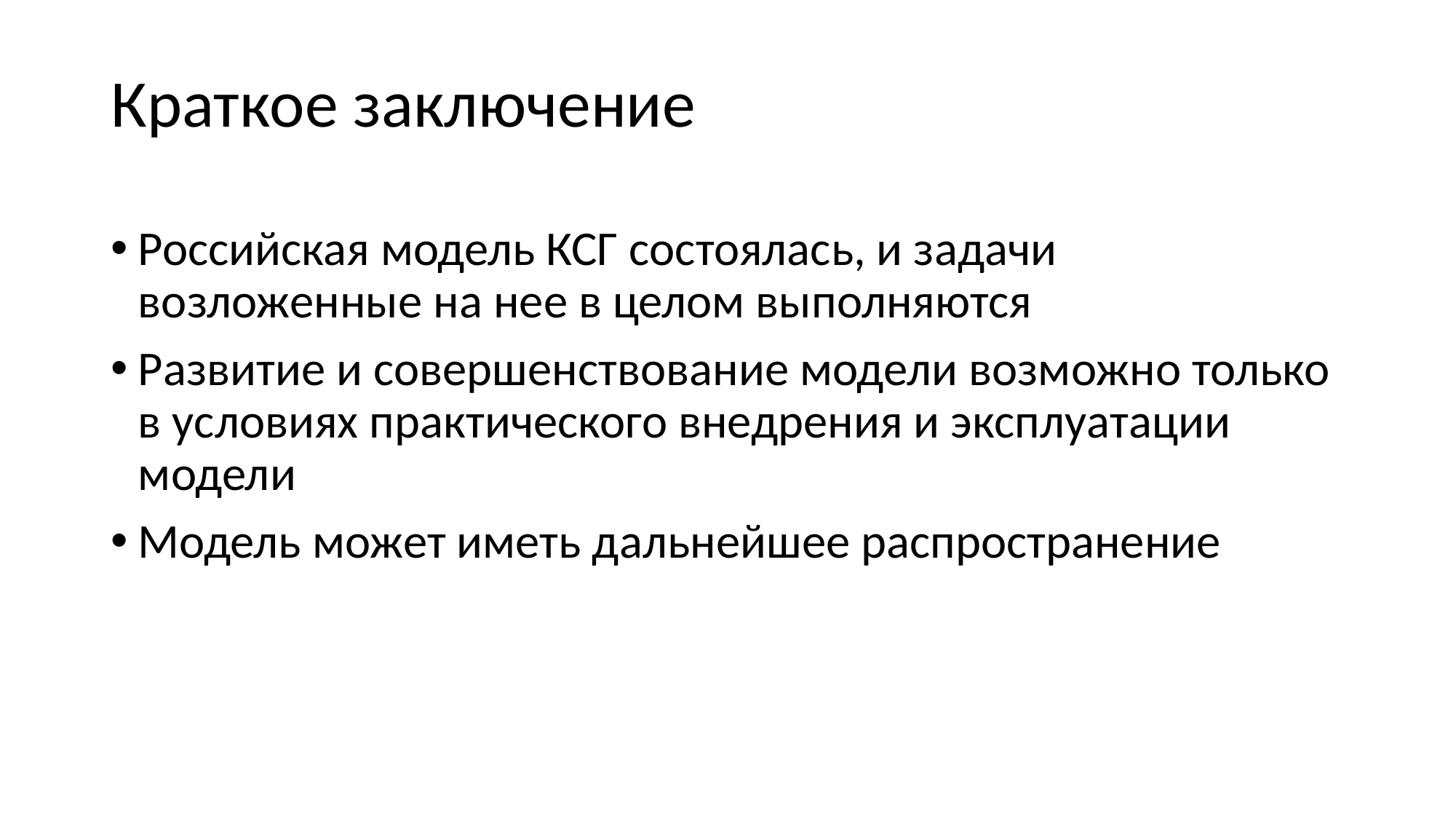

# Краткое заключение
Российская модель КСГ состоялась, и задачи возложенные на нее в целом выполняются
Развитие и совершенствование модели возможно только в условиях практического внедрения и эксплуатации модели
Модель может иметь дальнейшее распространение